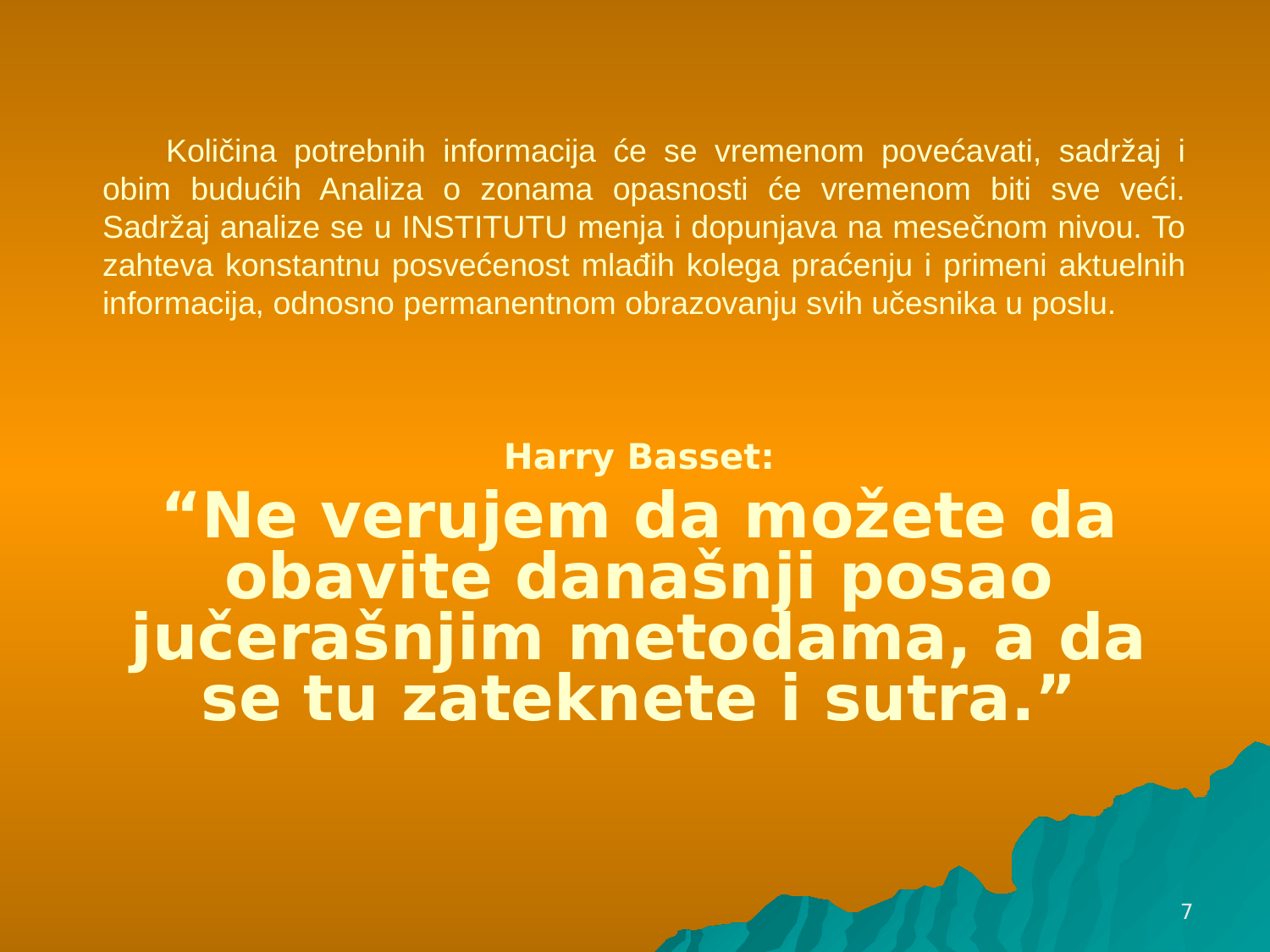

Količina potrebnih informacija će se vremenom povećavati, sadržaj i obim budućih Analiza o zonama opasnosti će vremenom biti sve veći. Sadržaj analize se u INSTITUTU menja i dopunjava na mesečnom nivou. To zahteva konstantnu posvećenost mlađih kolega praćenju i primeni aktuelnih informacija, odnosno permanentnom obrazovanju svih učesnika u poslu.
Harry Basset:
“Ne verujem da možete da obavite današnji posao jučerašnjim metodama, a da se tu zateknete i sutra.”
7